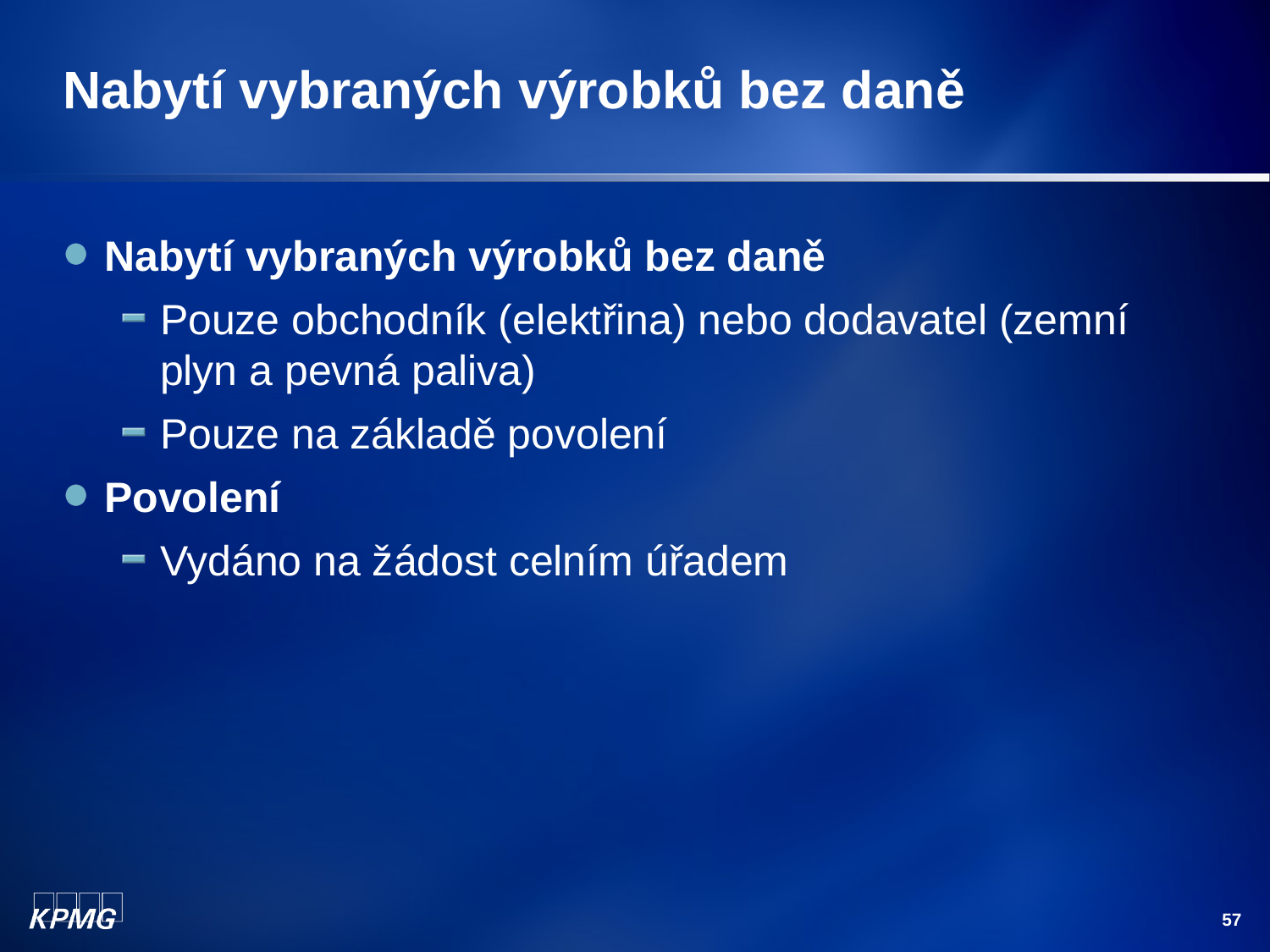

# Nabytí vybraných výrobků bez daně
Nabytí vybraných výrobků bez daně
Pouze obchodník (elektřina) nebo dodavatel (zemní plyn a pevná paliva)
Pouze na základě povolení
Povolení
Vydáno na žádost celním úřadem
57